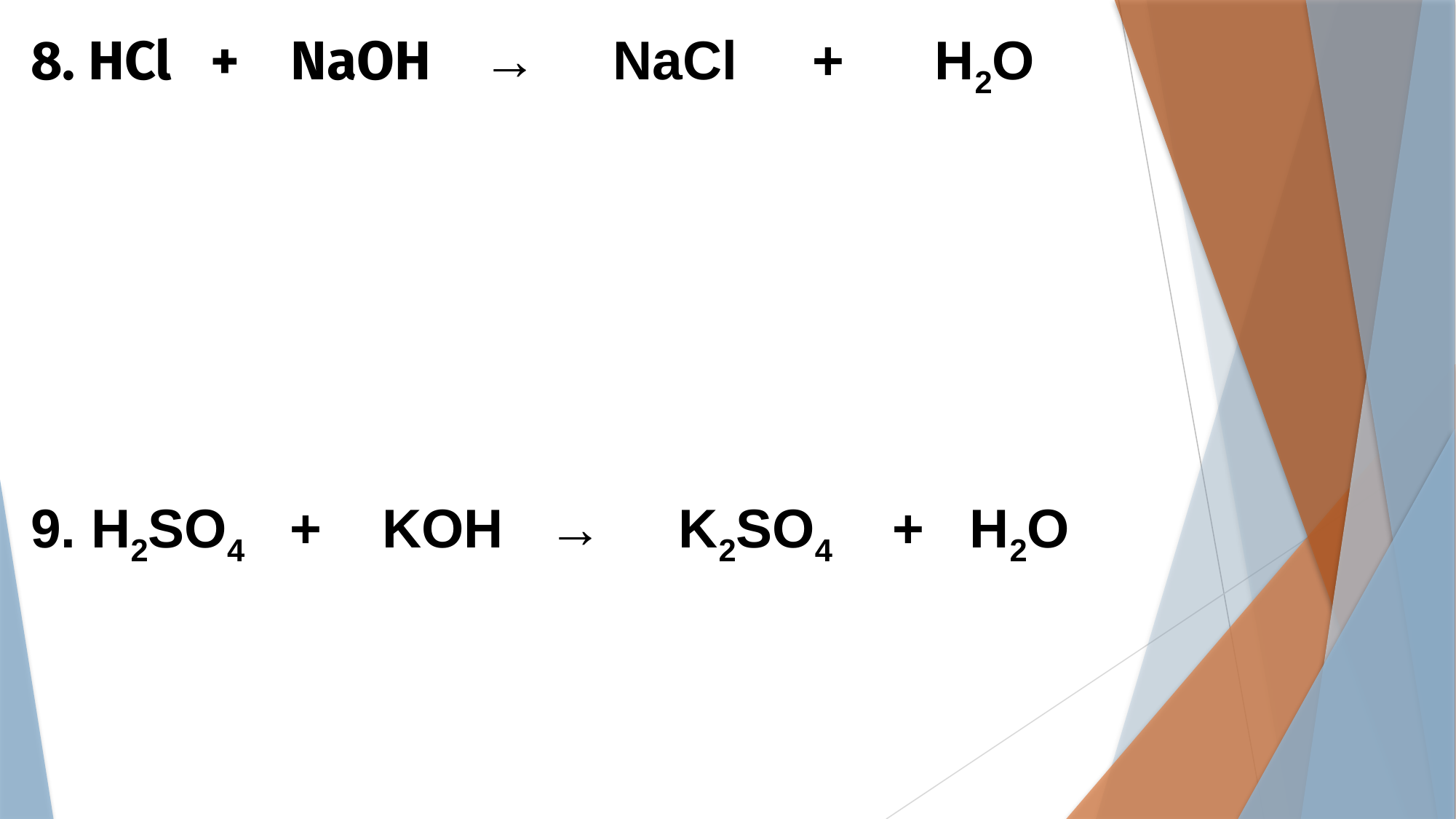

8. HCl   +    NaOH    →     NaCl     +      H2O

9. H2SO4   +    KOH   →     K2SO4    +   H2O